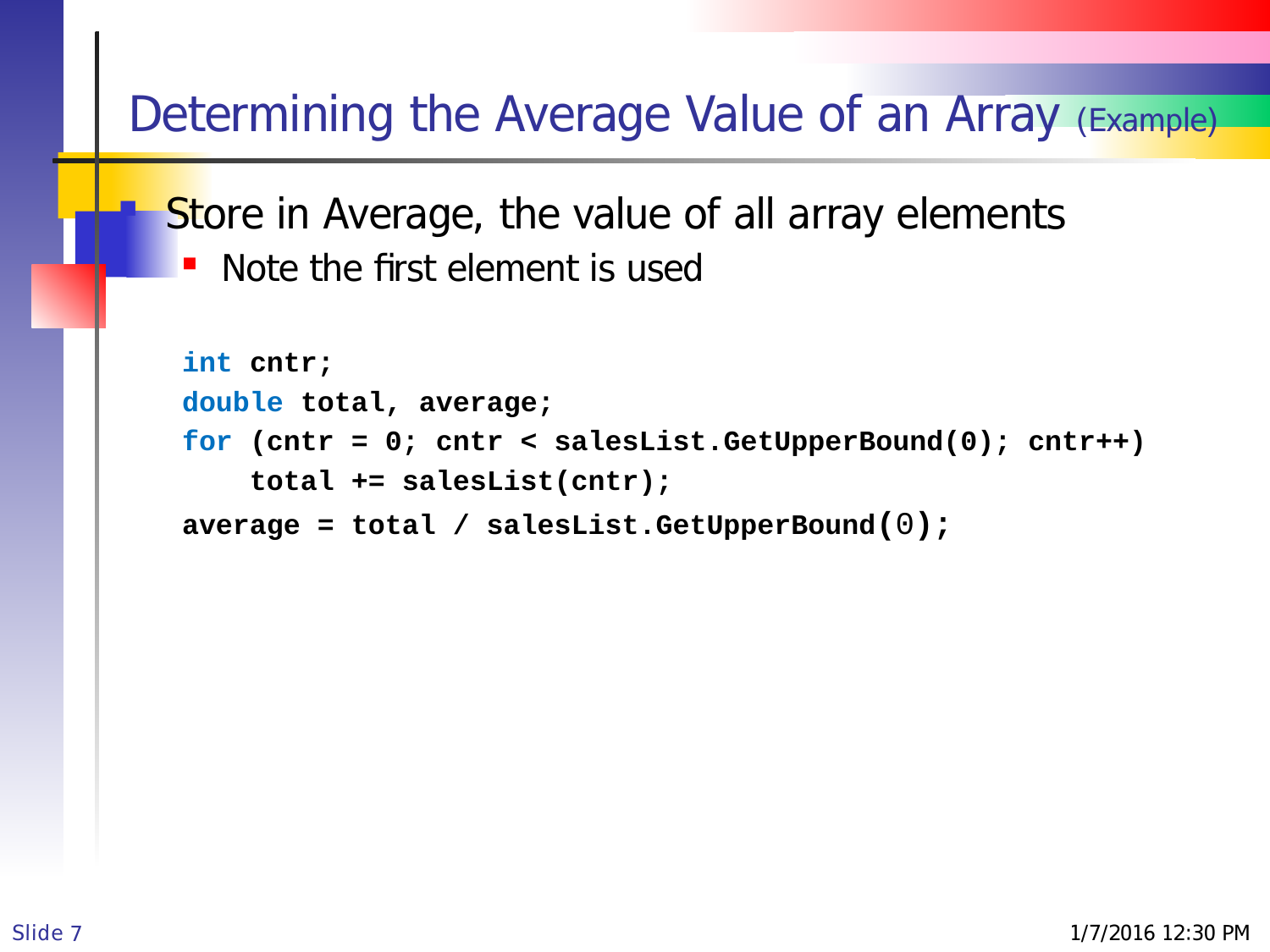

# Determining the Average Value of an Array (Example)
Store in Average, the value of all array elements
Note the first element is used

int cntr;
double total, average;
for (cntr = 0; cntr < salesList.GetUpperBound(0); cntr++)
    total += salesList(cntr);
average = total / salesList.GetUpperBound(0);

1/7/2016 12:30 PM